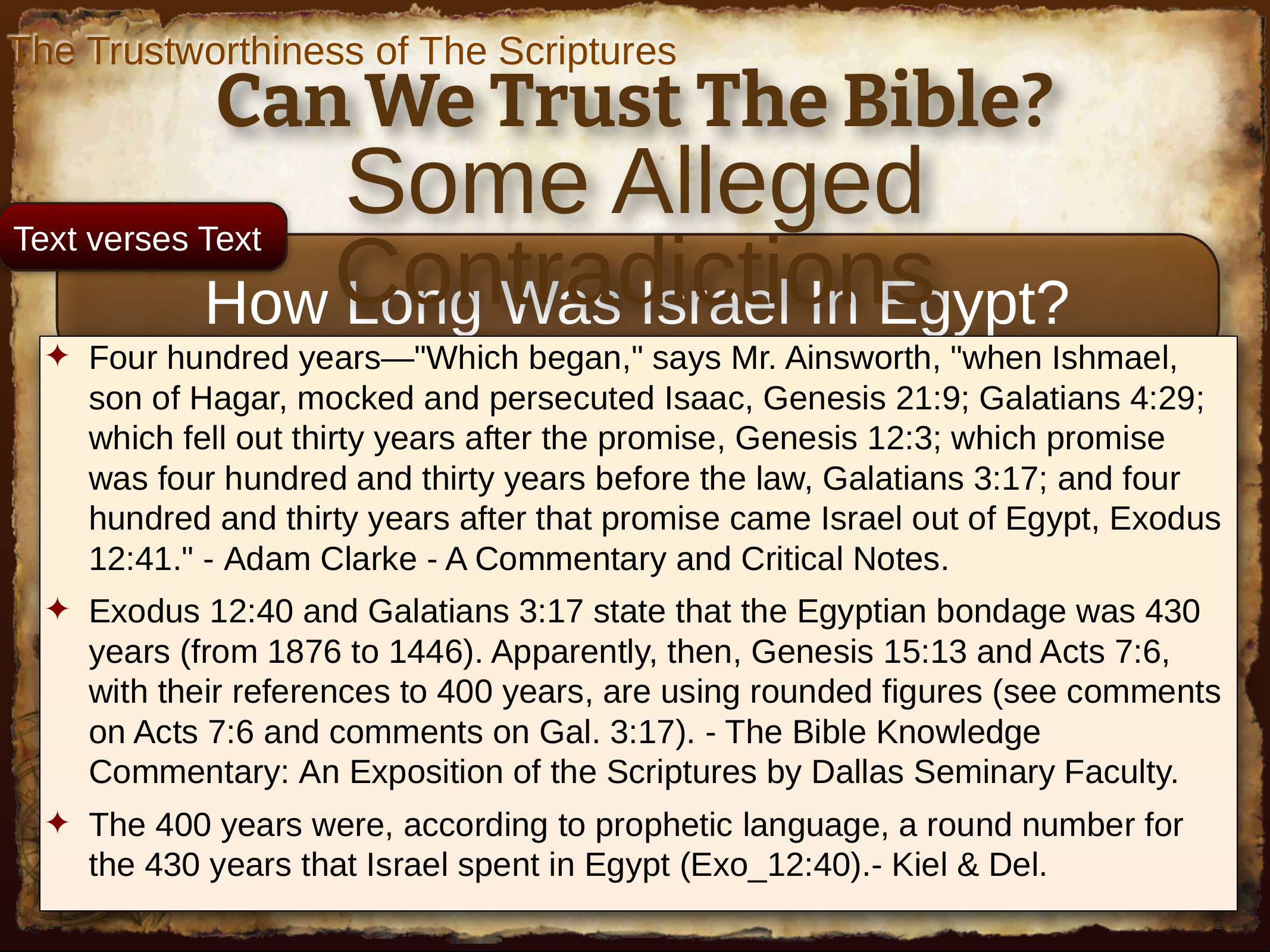

The Trustworthiness of The Scriptures

Can We Trust The Bible?
Some Alleged Contradictions
Text verses Text
How Long Was Israel In Egypt?
Four hundred years—"Which began," says Mr. Ainsworth, "when Ishmael, son of Hagar, mocked and persecuted Isaac, Genesis 21:9; Galatians 4:29; which fell out thirty years after the promise, Genesis 12:3; which promise was four hundred and thirty years before the law, Galatians 3:17; and four hundred and thirty years after that promise came Israel out of Egypt, Exodus 12:41." - Adam Clarke - A Commentary and Critical Notes.
Exodus 12:40 and Galatians 3:17 state that the Egyptian bondage was 430 years (from 1876 to 1446). Apparently, then, Genesis 15:13 and Acts 7:6, with their references to 400 years, are using rounded figures (see comments on Acts 7:6 and comments on Gal. 3:17). - The Bible Knowledge Commentary: An Exposition of the Scriptures by Dallas Seminary Faculty.
The 400 years were, according to prophetic language, a round number for the 430 years that Israel spent in Egypt (Exo_12:40).- Kiel & Del.